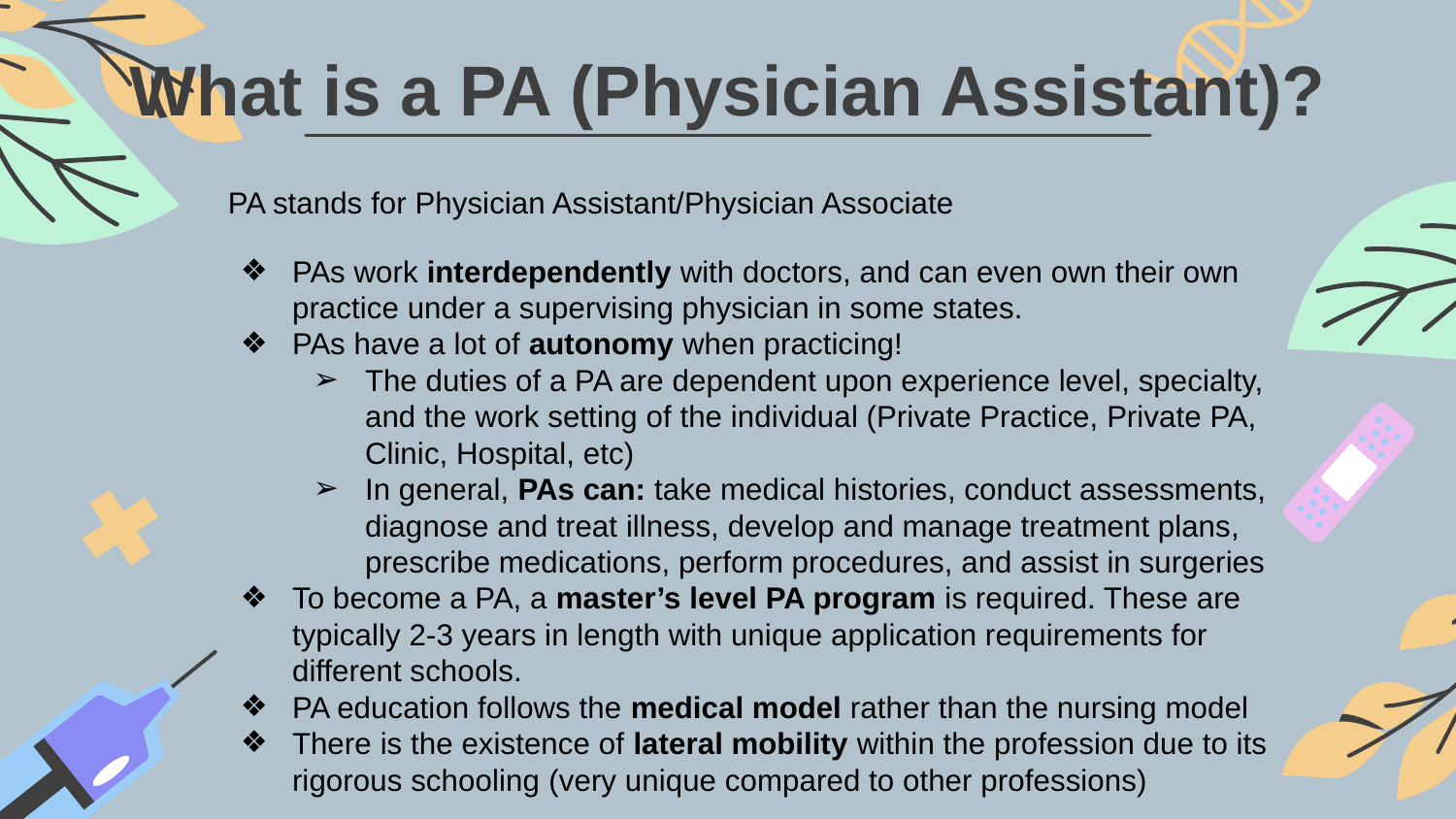

What is a PA (Physician Assistant)?
 PA stands for Physician Assistant/Physician Associate
PAs work interdependently with doctors, and can even own their own practice under a supervising physician in some states.
PAs have a lot of autonomy when practicing!
The duties of a PA are dependent upon experience level, specialty, and the work setting of the individual (Private Practice, Private PA, Clinic, Hospital, etc)
In general, PAs can: take medical histories, conduct assessments, diagnose and treat illness, develop and manage treatment plans, prescribe medications, perform procedures, and assist in surgeries
To become a PA, a master’s level PA program is required. These are typically 2-3 years in length with unique application requirements for different schools.
PA education follows the medical model rather than the nursing model
There is the existence of lateral mobility within the profession due to its rigorous schooling (very unique compared to other professions)